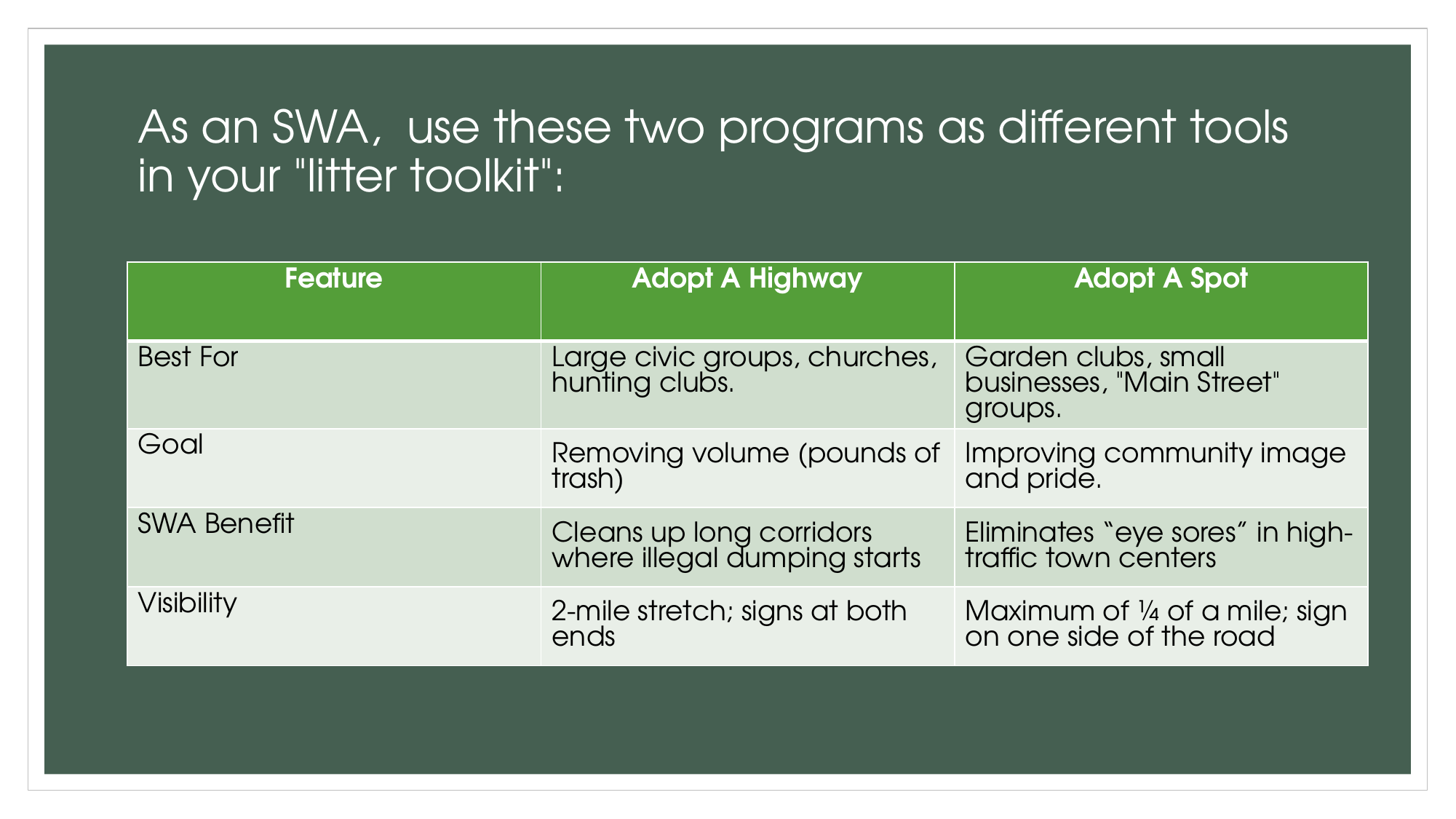

# As an SWA,  use these two programs as different tools in your "litter toolkit":

| Feature | Adopt A Highway | Adopt A Spot |
| --- | --- | --- |
| Best For | Large civic groups, churches, hunting clubs. | Garden clubs, small businesses, "Main Street" groups. |
| Goal | Removing volume (pounds of trash) | Improving community image and pride. |
| SWA Benefit | Cleans up long corridors where illegal dumping starts | Eliminates “eye sores” in high-traffic town centers |
| Visibility | 2-mile stretch; signs at both ends | Maximum of ¼ of a mile; sign on one side of the road |